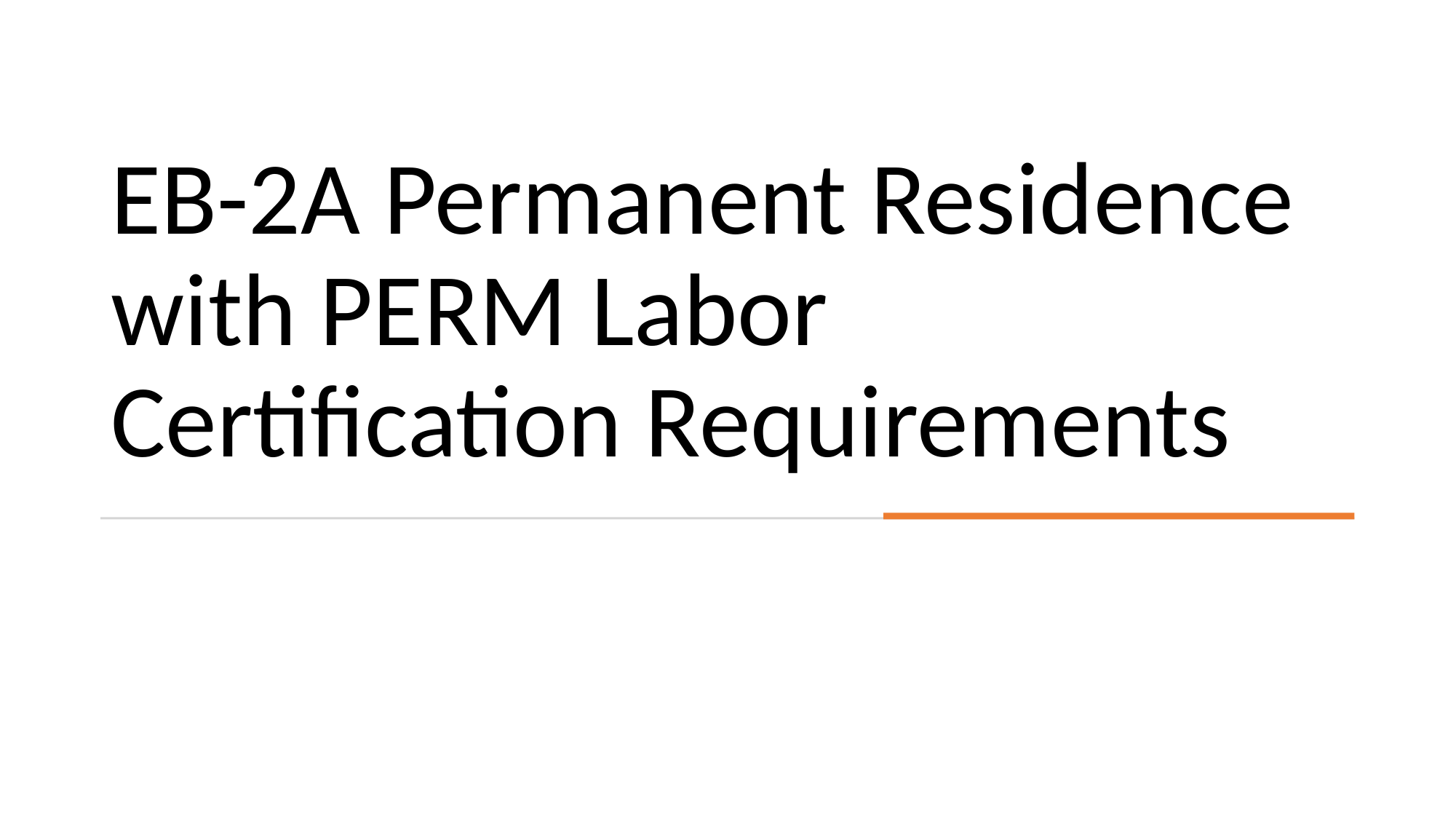

# EB-2A Permanent Residence with PERM Labor Certification Requirements